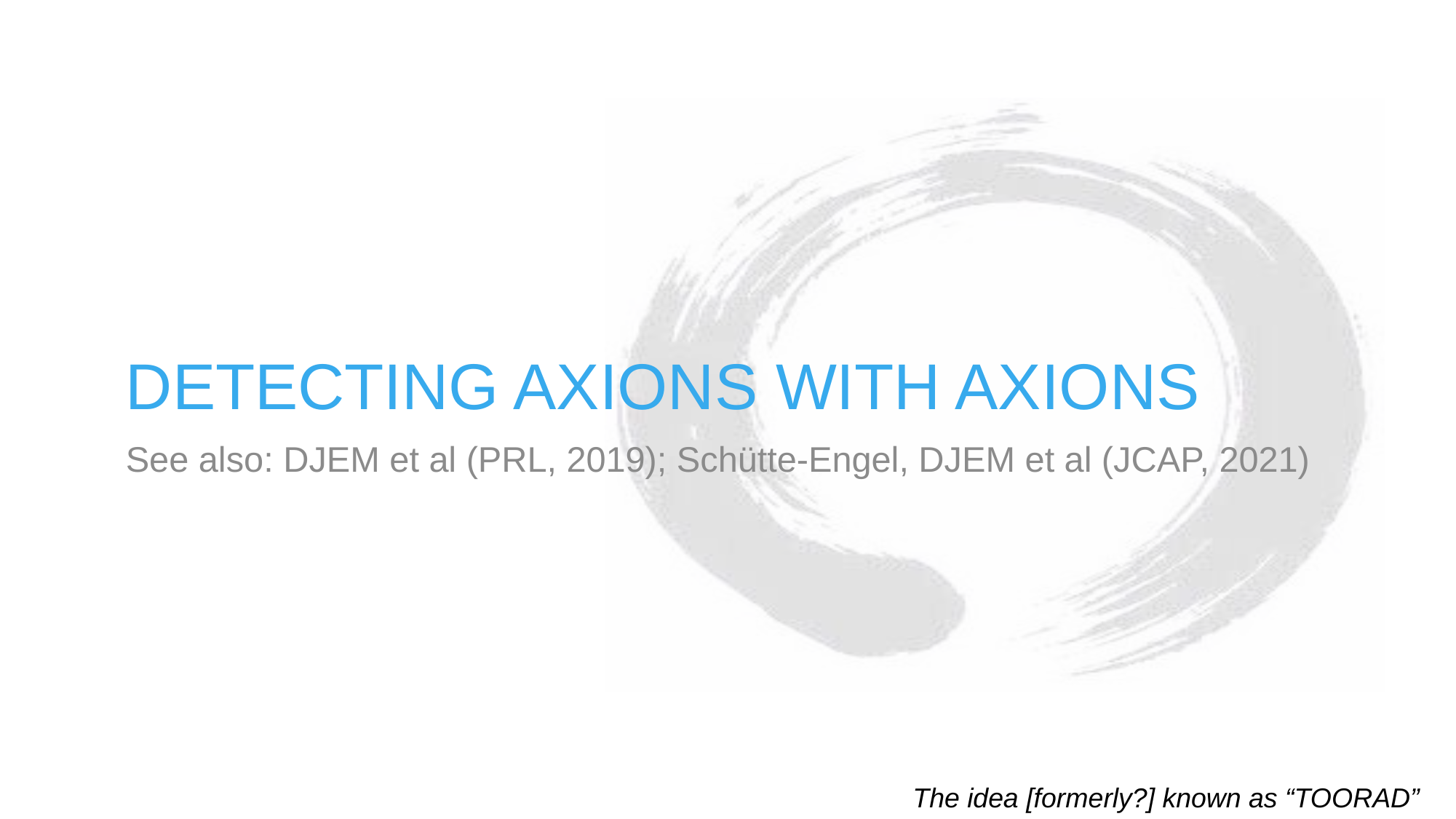

# Detecting axions with axions
See also: DJEM et al (PRL, 2019); Schütte-Engel, DJEM et al (JCAP, 2021)
The idea [formerly?] known as “TOORAD”